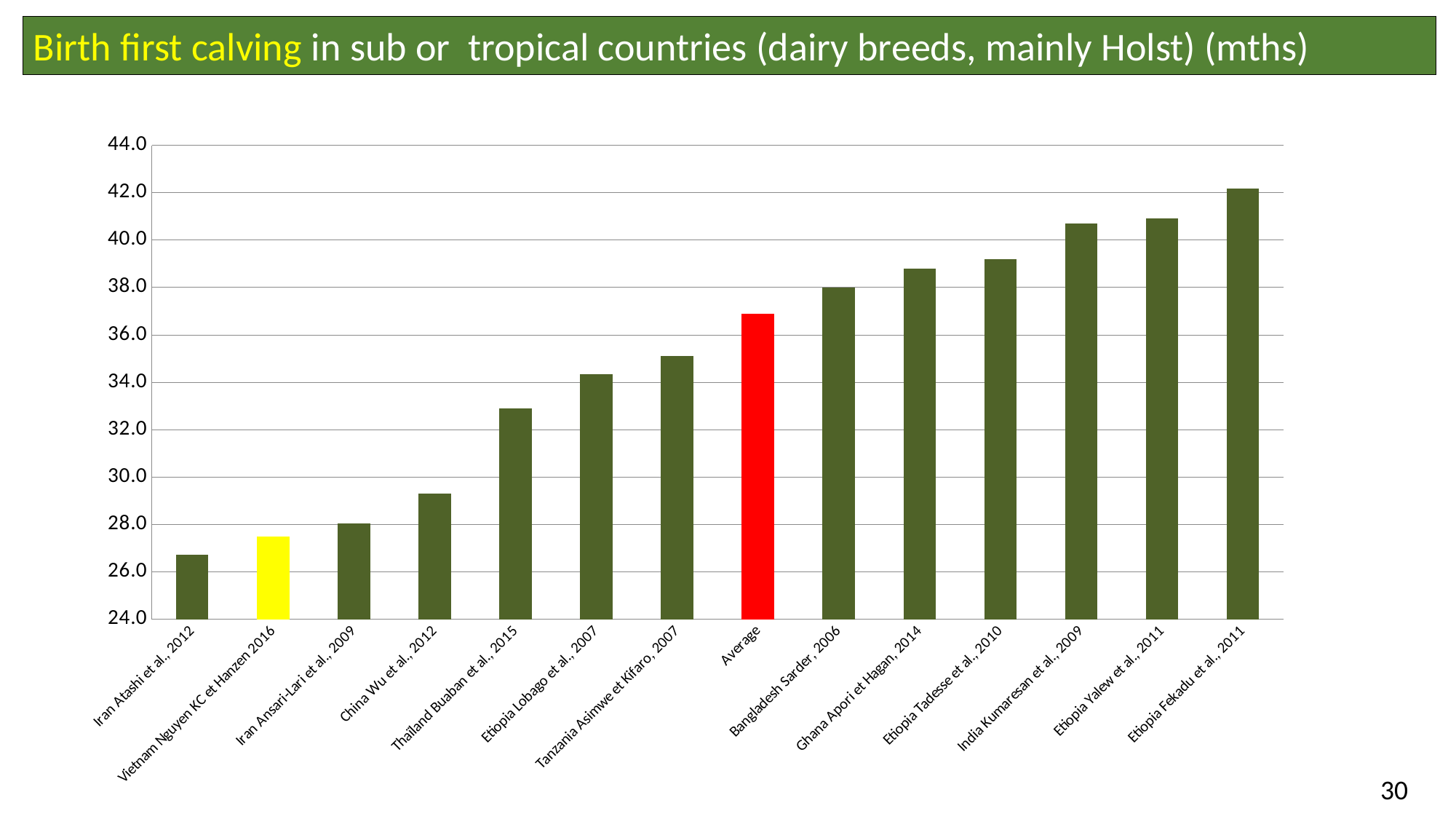

Birth first calving in sub or  tropical countries (dairy breeds, mainly Holst) (mths)

### Chart

| Category | BC1 (Mth) |
|---|---|
| Iran Atashi et al., 2012 | 26.733333333333334 |
| Vietnam Nguyen KC et Hanzen 2016 | 27.5 |
| Iran Ansari-Lari et al., 2009 | 28.033333333333335 |
| China Wu et al., 2012 | 29.3 |
| Thaïland Buaban et al., 2015 | 32.9 |
| Etiopia Lobago et al., 2007 | 34.333333333333336 |
| Tanzania Asimwe et Kifaro, 2007 | 35.1 |
| Average | 36.9 |
| Bangladesh Sarder, 2006 | 38.0 |
| Ghana Apori et Hagan, 2014 | 38.8 |
| Etiopia Tadesse et al., 2010 | 39.2 |
| India Kumaresan et al., 2009 | 40.7 |
| Etiopia Yalew et al., 2011 | 40.9 |
| Etiopia Fekadu et al., 2011 | 42.166666666666664 |
30